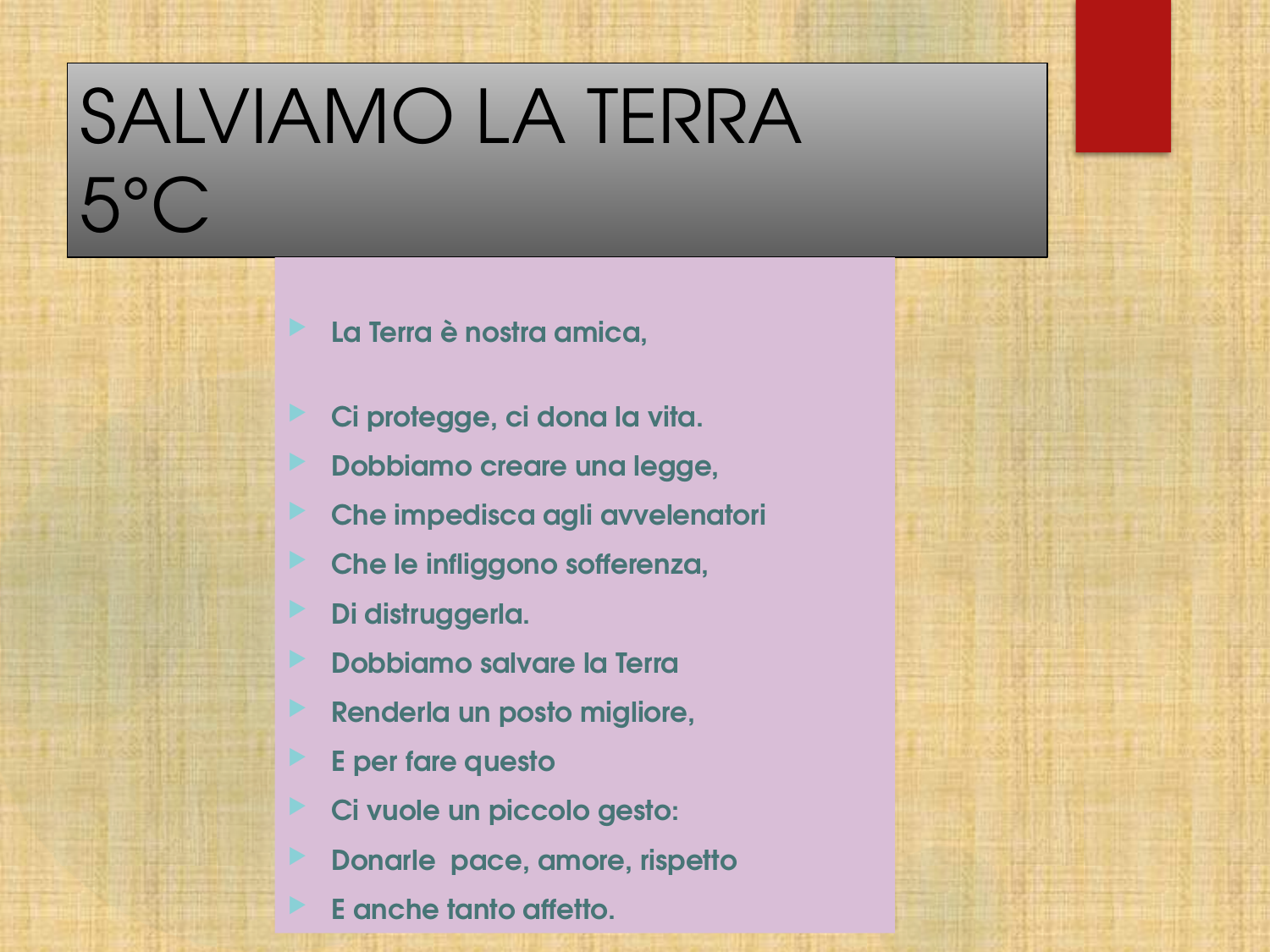

# SALVIAMO LA TERRA 5°C

La Terra è nostra amica,
Ci protegge, ci dona la vita.
Dobbiamo creare una legge,
Che impedisca agli avvelenatori
Che le infliggono sofferenza,
Di distruggerla.
Dobbiamo salvare la Terra
Renderla un posto migliore,
E per fare questo
Ci vuole un piccolo gesto:
Donarle  pace, amore, rispetto
E anche tanto affetto.